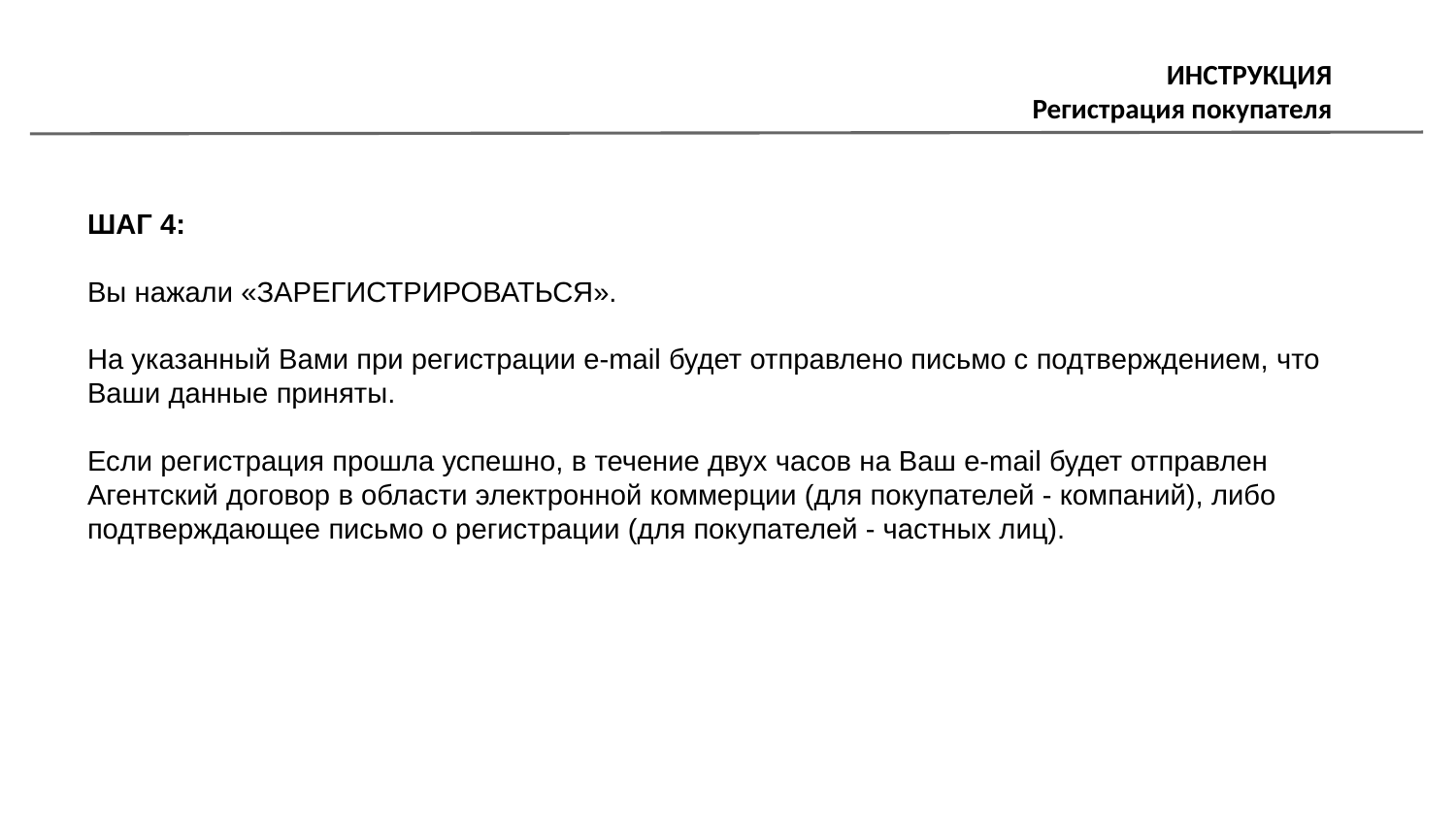

ИНСТРУКЦИЯ
Регистрация покупателя
ШАГ 4:

Вы нажали «ЗАРЕГИСТРИРОВАТЬСЯ».

На указанный Вами при регистрации e-mail будет отправлено письмо с подтверждением, что Ваши данные приняты.

Если регистрация прошла успешно, в течение двух часов на Ваш e-mail будет отправлен Агентский договор в области электронной коммерции (для покупателей - компаний), либо подтверждающее письмо о регистрации (для покупателей - частных лиц).